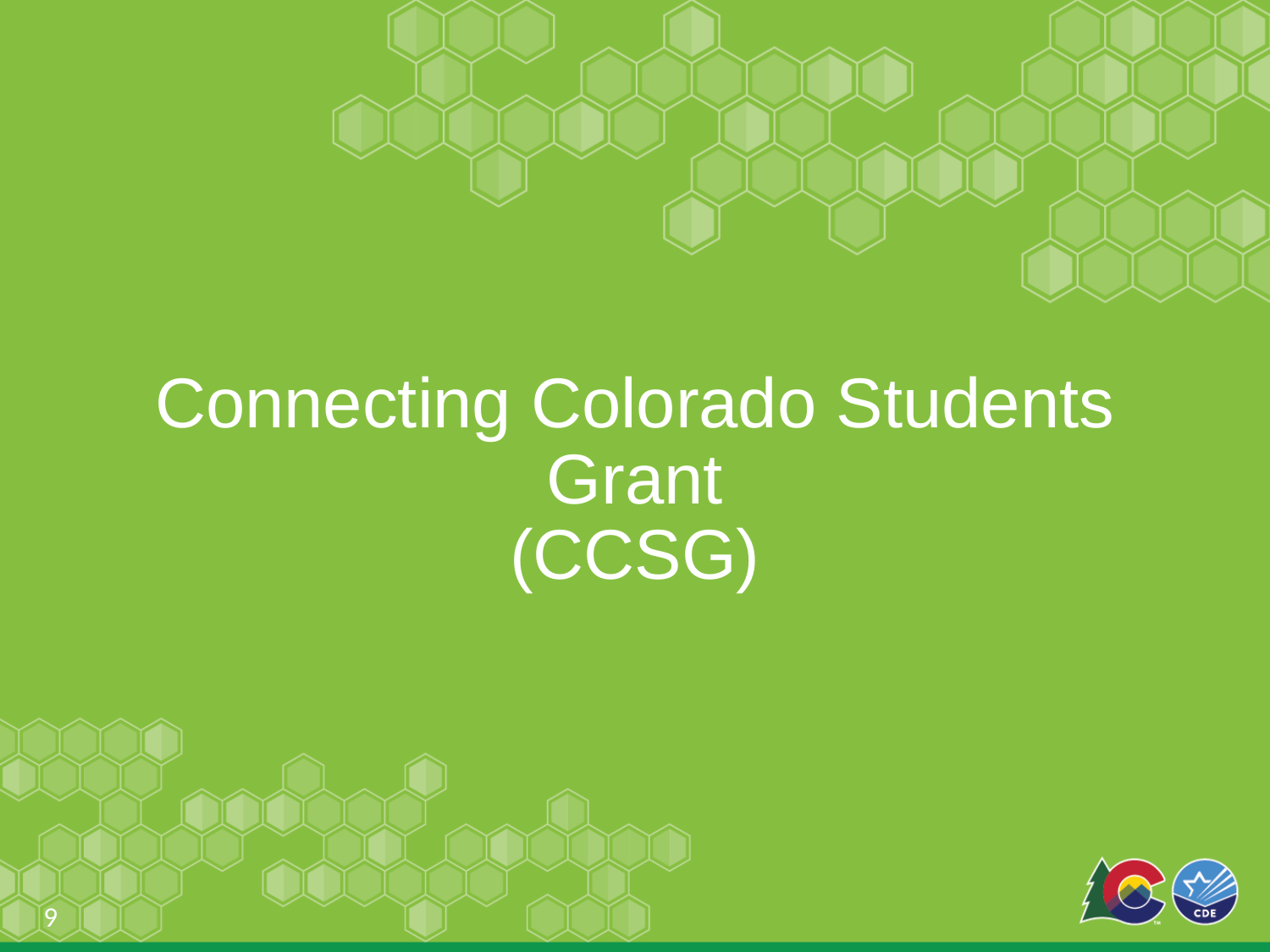

# Connecting Colorado Students Grant (CCSG)
9